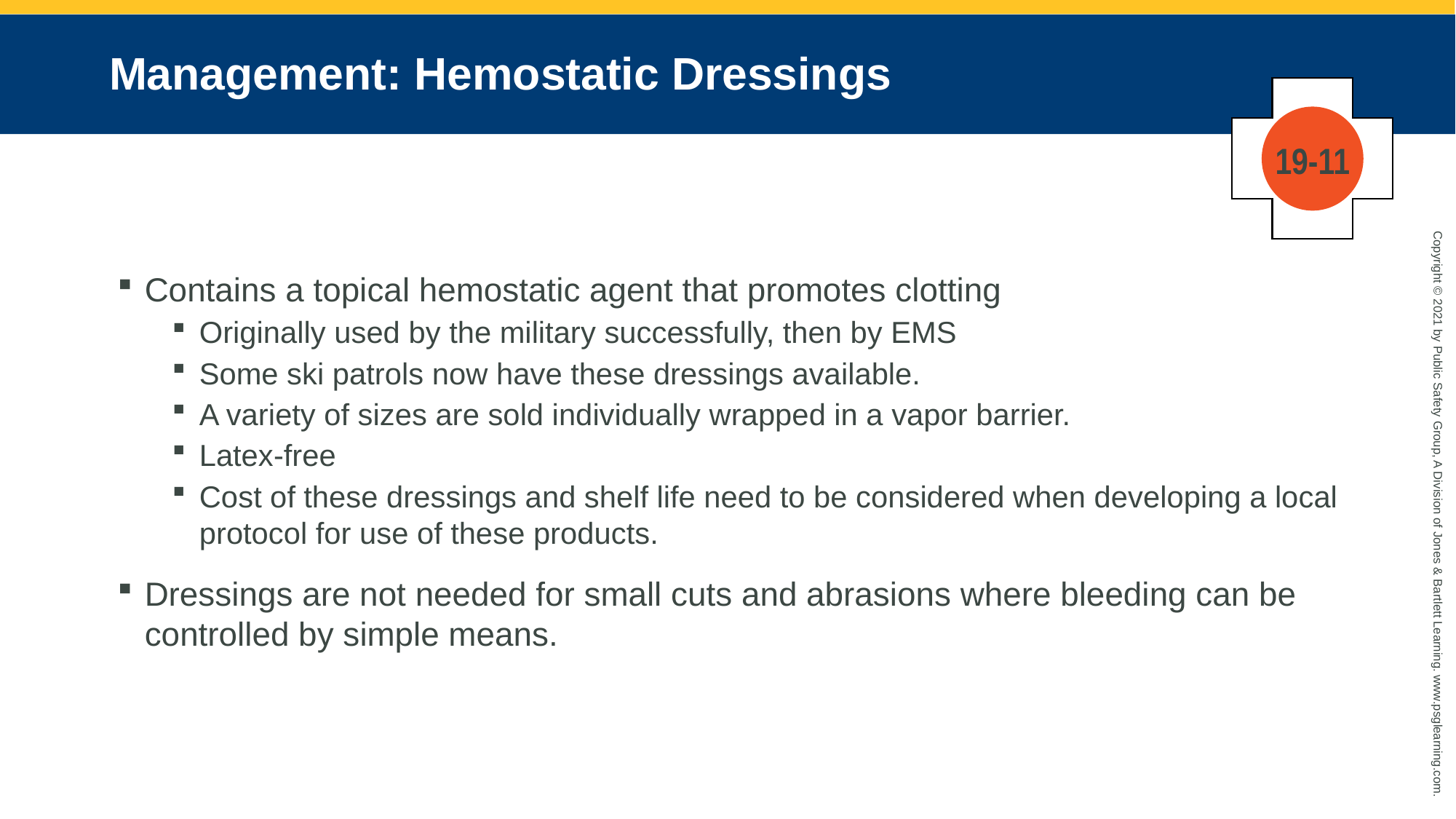

# Management: Hemostatic Dressings

19-11
Contains a topical hemostatic agent that promotes clotting
Originally used by the military successfully, then by EMS
Some ski patrols now have these dressings available.
A variety of sizes are sold individually wrapped in a vapor barrier.
Latex-free
Cost of these dressings and shelf life need to be considered when developing a local protocol for use of these products.
Dressings are not needed for small cuts and abrasions where bleeding can be controlled by simple means.